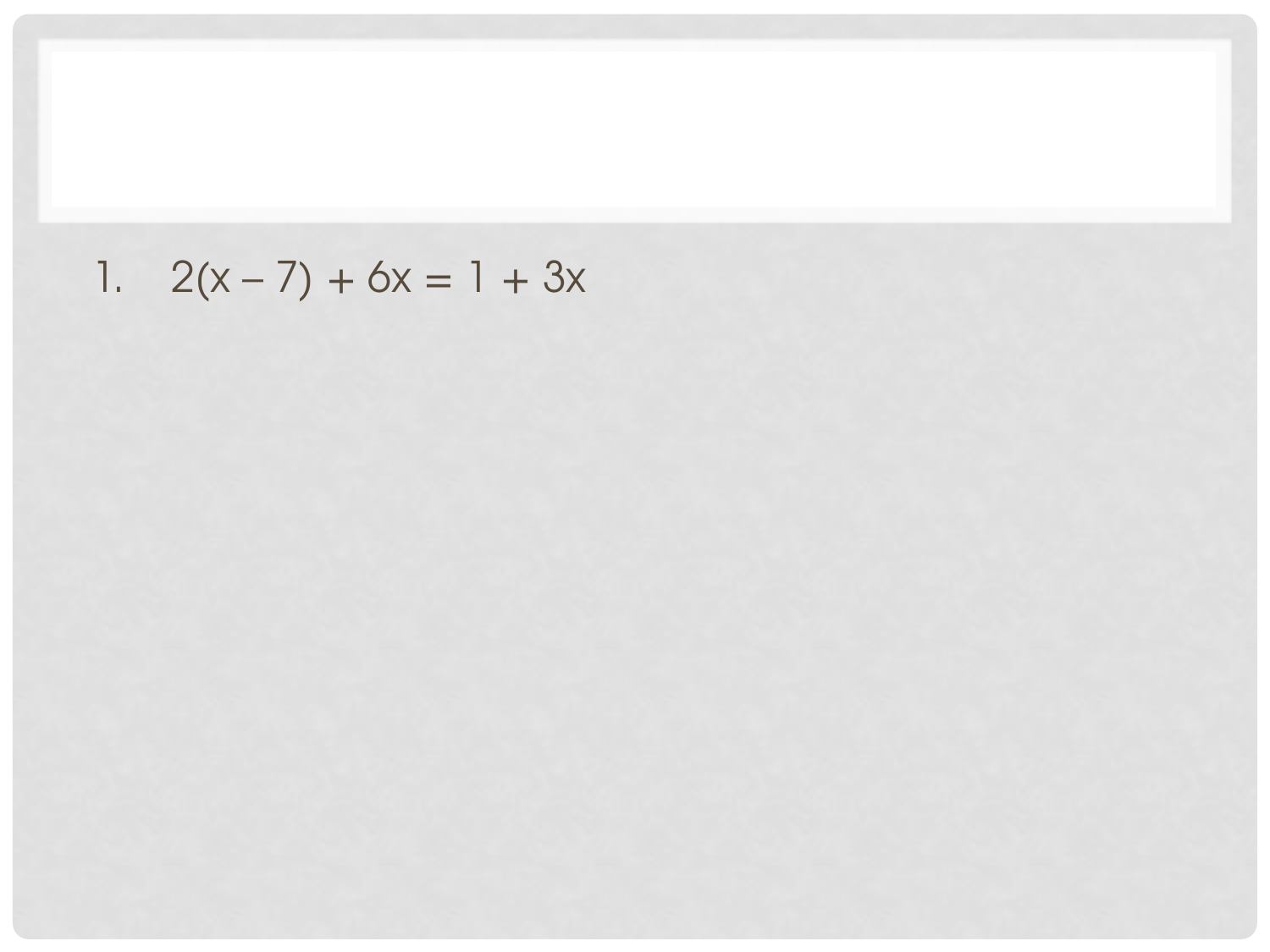

#
1.    2(x – 7) + 6x = 1 + 3x